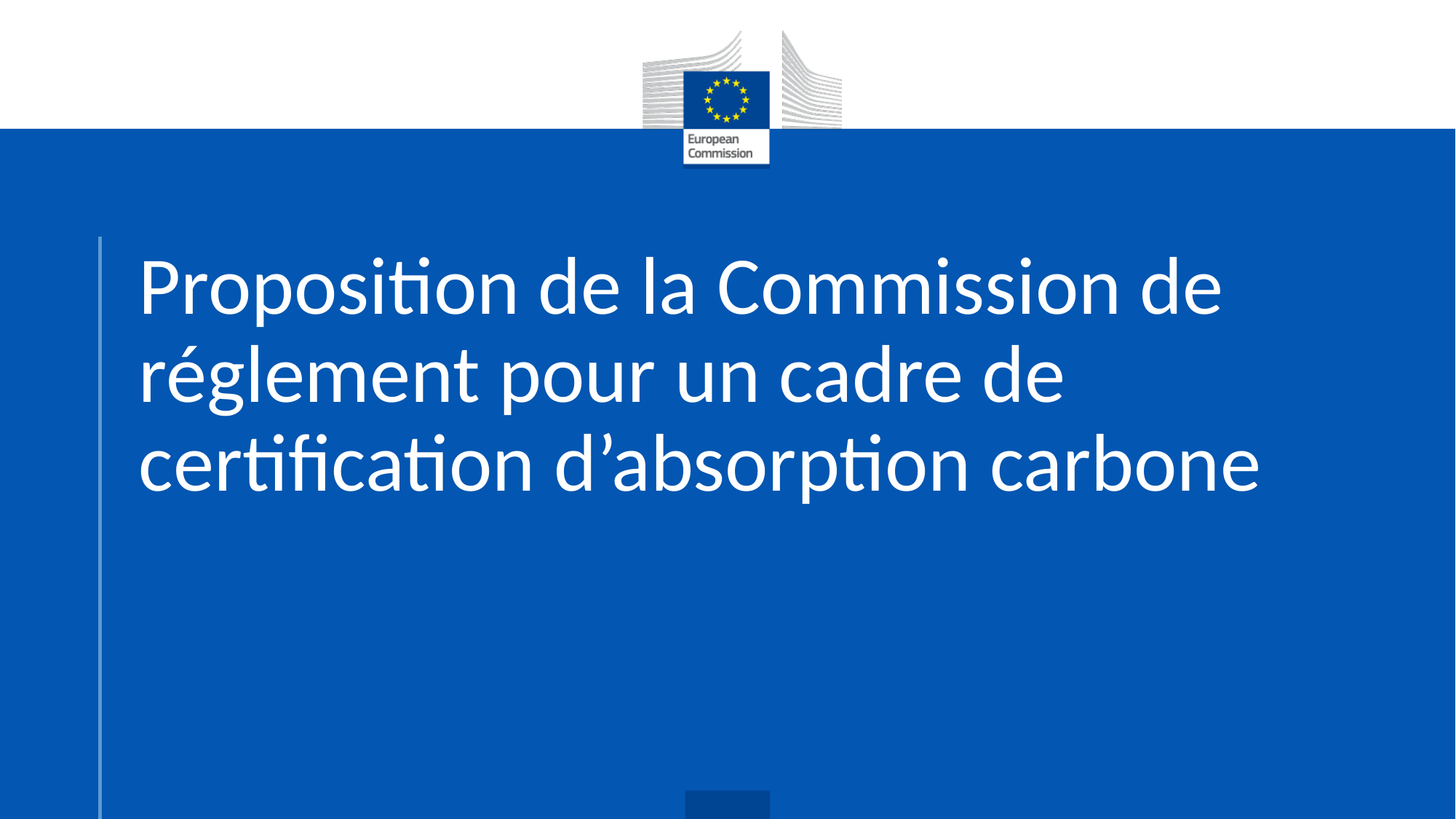

# Proposition de la Commission de réglement pour un cadre de certification d’absorption carbone